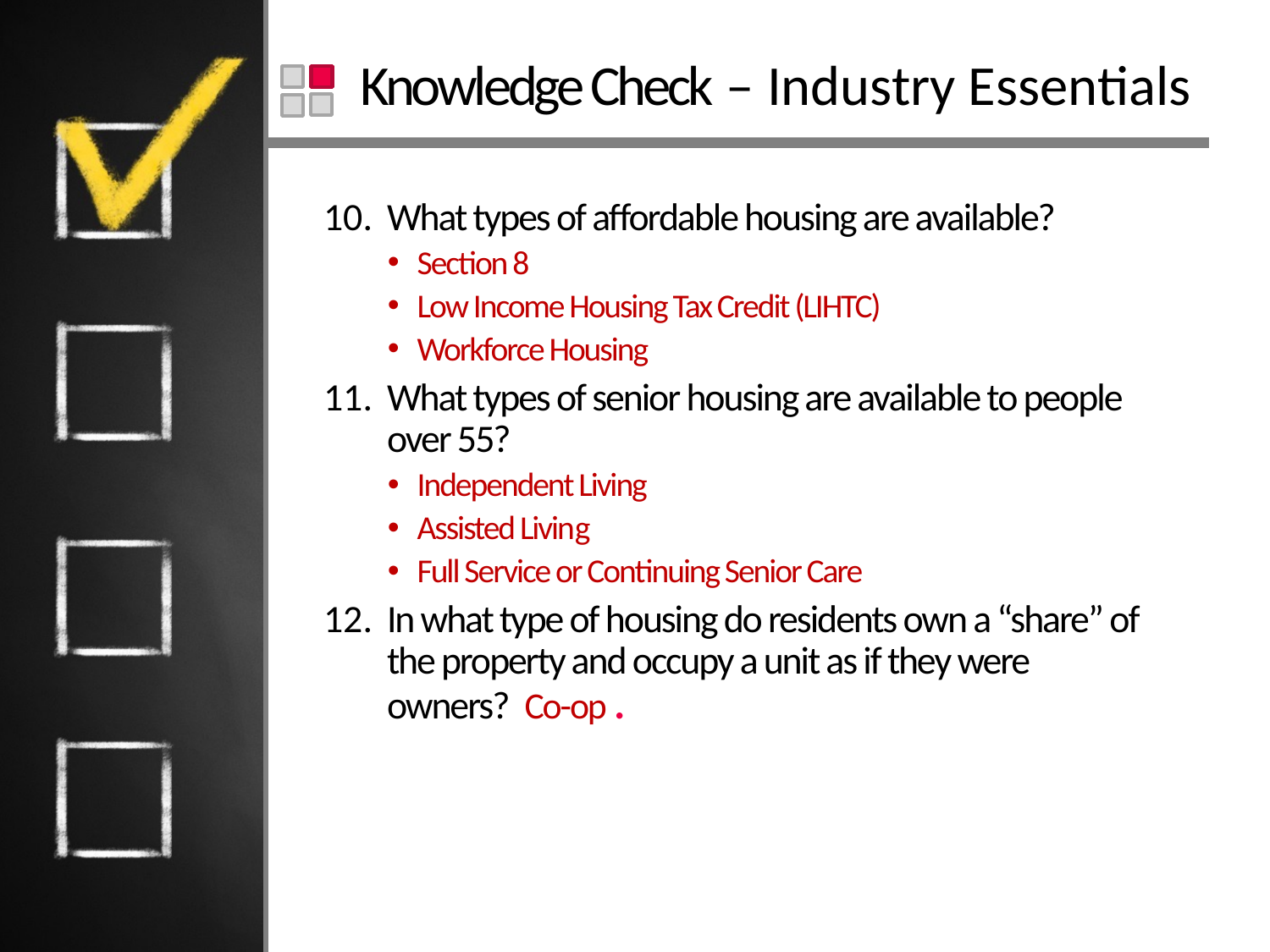

# Knowledge Check – Industry Essentials
What types of affordable housing are available?
Section 8
Low Income Housing Tax Credit (LIHTC)
Workforce Housing
What types of senior housing are available to people over 55?
Independent Living
Assisted Living
Full Service or Continuing Senior Care
In what type of housing do residents own a “share” of the property and occupy a unit as if they were owners?  Co-op .